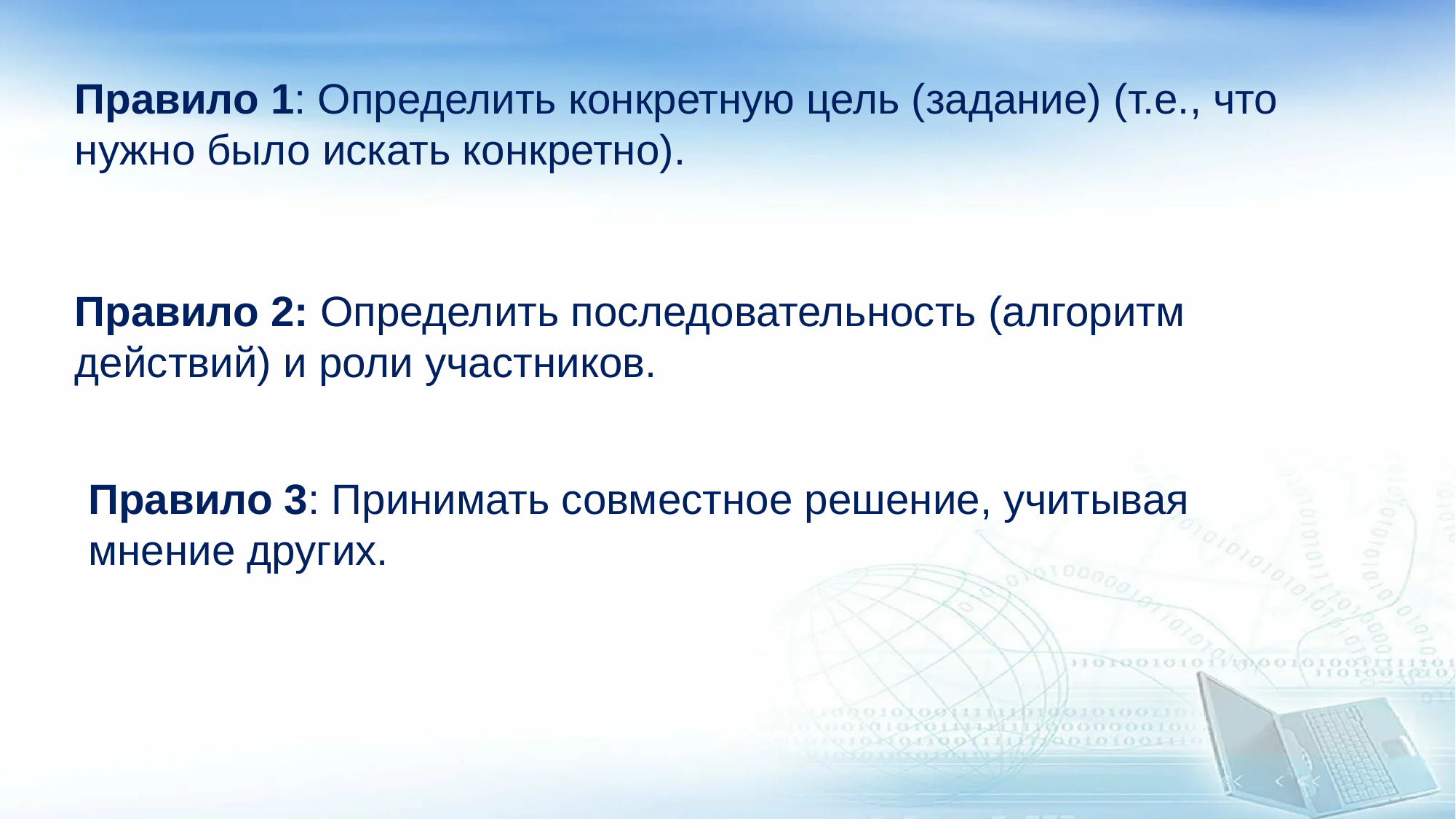

Правило 1: Определить конкретную цель (задание) (т.е., что нужно было искать конкретно).
Правило 2: Определить последовательность (алгоритм действий) и роли участников.
Правило 3: Принимать совместное решение, учитывая мнение других.